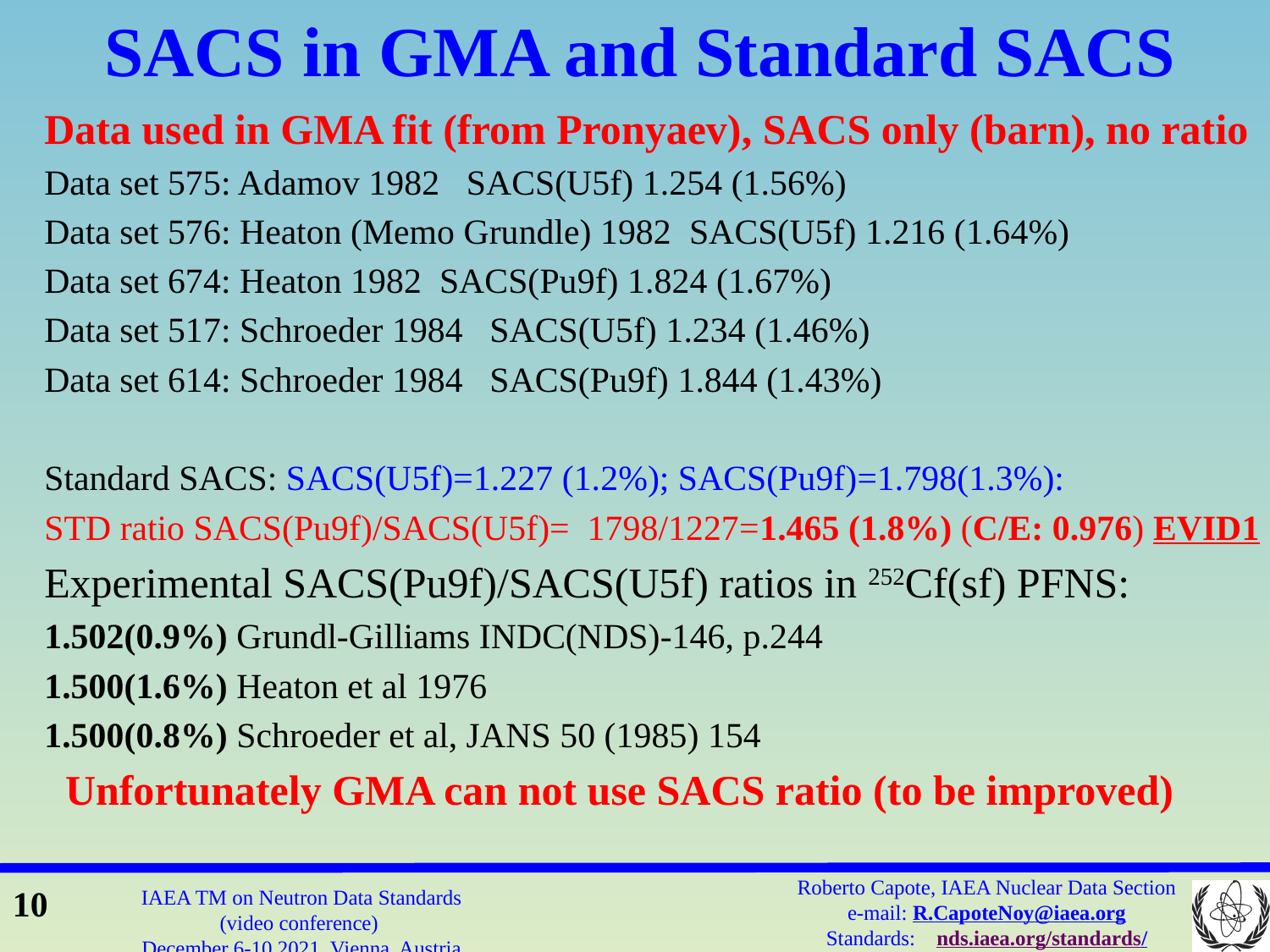

SACS in GMA and Standard SACS
Data used in GMA fit (from Pronyaev), SACS only (barn), no ratio
Data set 575: Adamov 1982   SACS(U5f) 1.254 (1.56%)
Data set 576: Heaton (Memo Grundle) 1982  SACS(U5f) 1.216 (1.64%)
Data set 674: Heaton 1982  SACS(Pu9f) 1.824 (1.67%)
Data set 517: Schroeder 1984   SACS(U5f) 1.234 (1.46%)
Data set 614: Schroeder 1984   SACS(Pu9f) 1.844 (1.43%)

Standard SACS: SACS(U5f)=1.227 (1.2%); SACS(Pu9f)=1.798(1.3%):
STD ratio SACS(Pu9f)/SACS(U5f)=  1798/1227=1.465 (1.8%) (C/E: 0.976) EVID1
Experimental SACS(Pu9f)/SACS(U5f) ratios in 252Cf(sf) PFNS:
1.502(0.9%) Grundl-Gilliams INDC(NDS)-146, p.244
1.500(1.6%) Heaton et al 1976
1.500(0.8%) Schroeder et al, JANS 50 (1985) 154
  Unfortunately GMA can not use SACS ratio (to be improved)